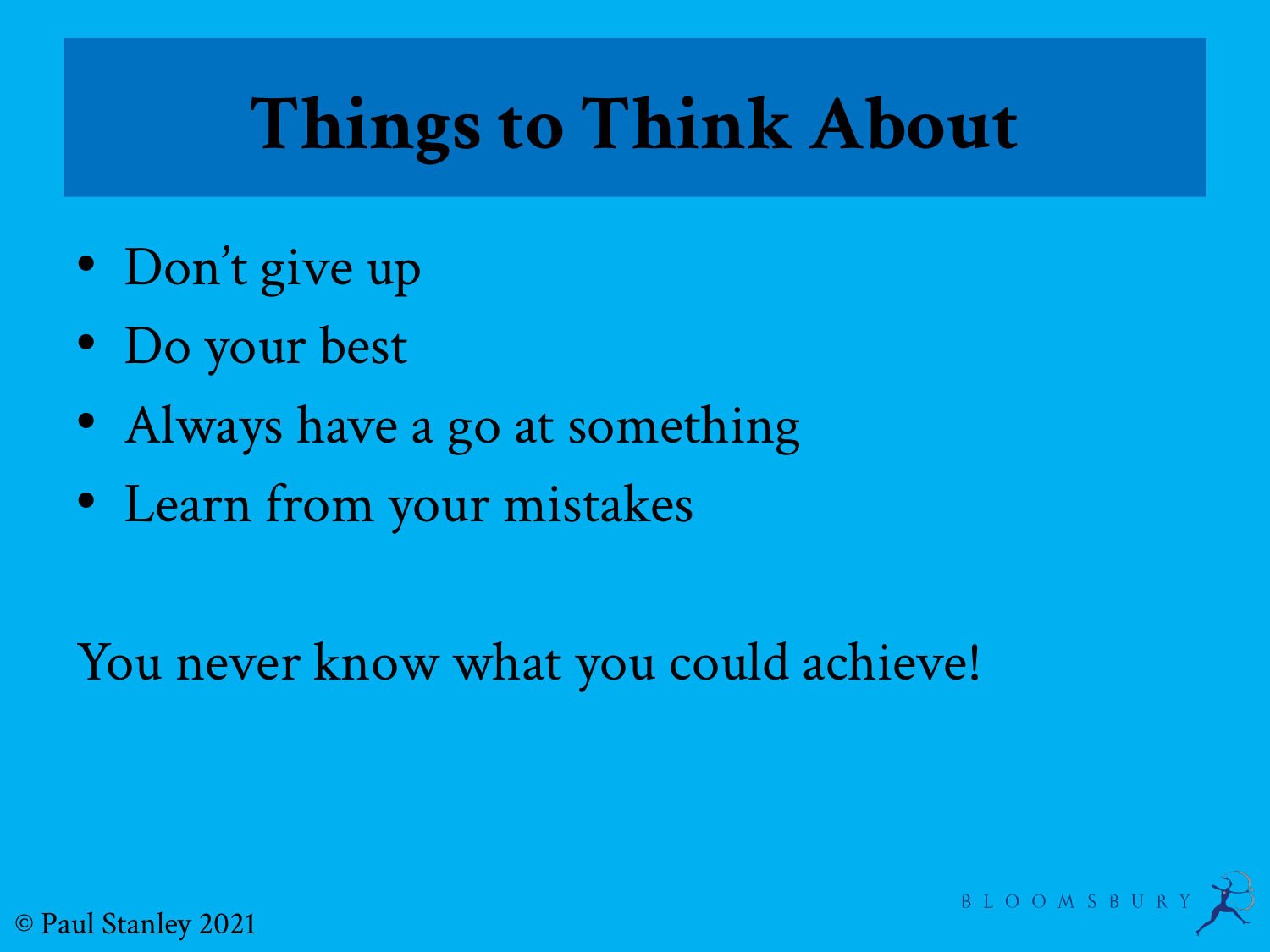

# Things to Think About
Don’t give up
Do your best
Always have a go at something
Learn from your mistakes

You never know what you could achieve!